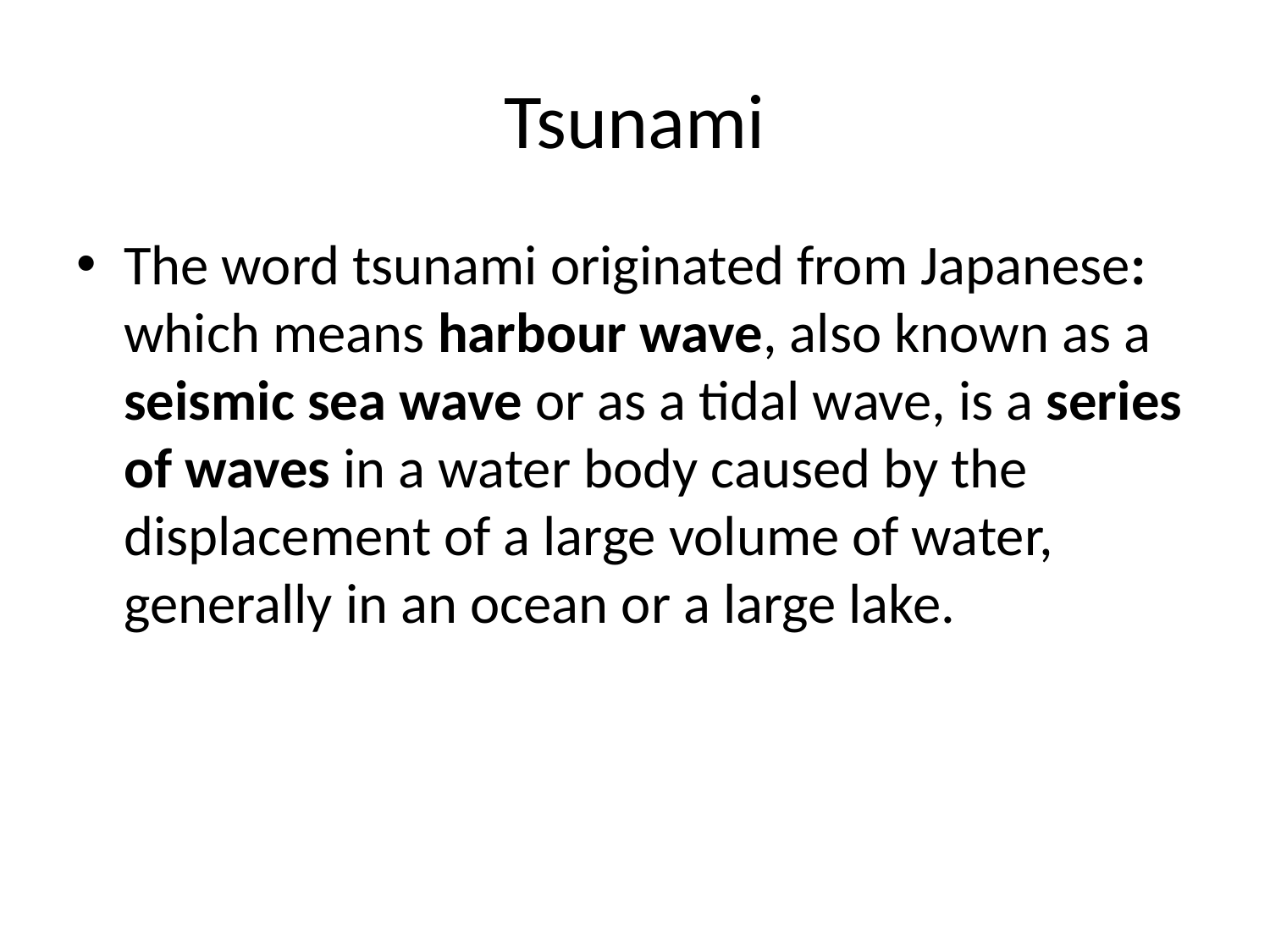

# Tsunami
The word tsunami originated from Japanese:  which means harbour wave, also known as a seismic sea wave or as a tidal wave, is a series of waves in a water body caused by the displacement of a large volume of water, generally in an ocean or a large lake.